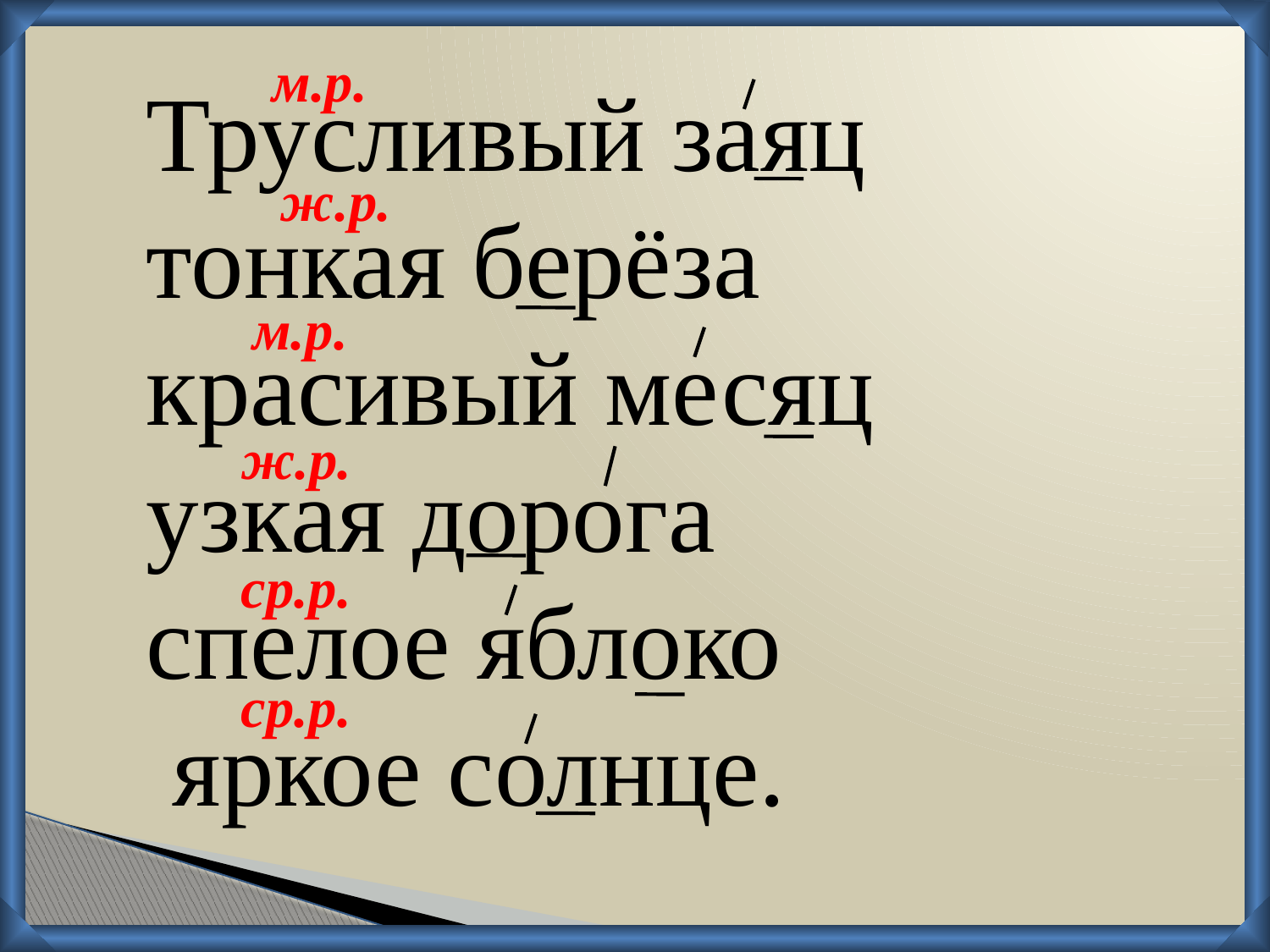

м.р.
Трусливый заяц
тонкая берёза
красивый месяц
узкая дорога
спелое яблоко
 яркое солнце.
ж.р.
м.р.
ж.р.
ср.р.
ср.р.